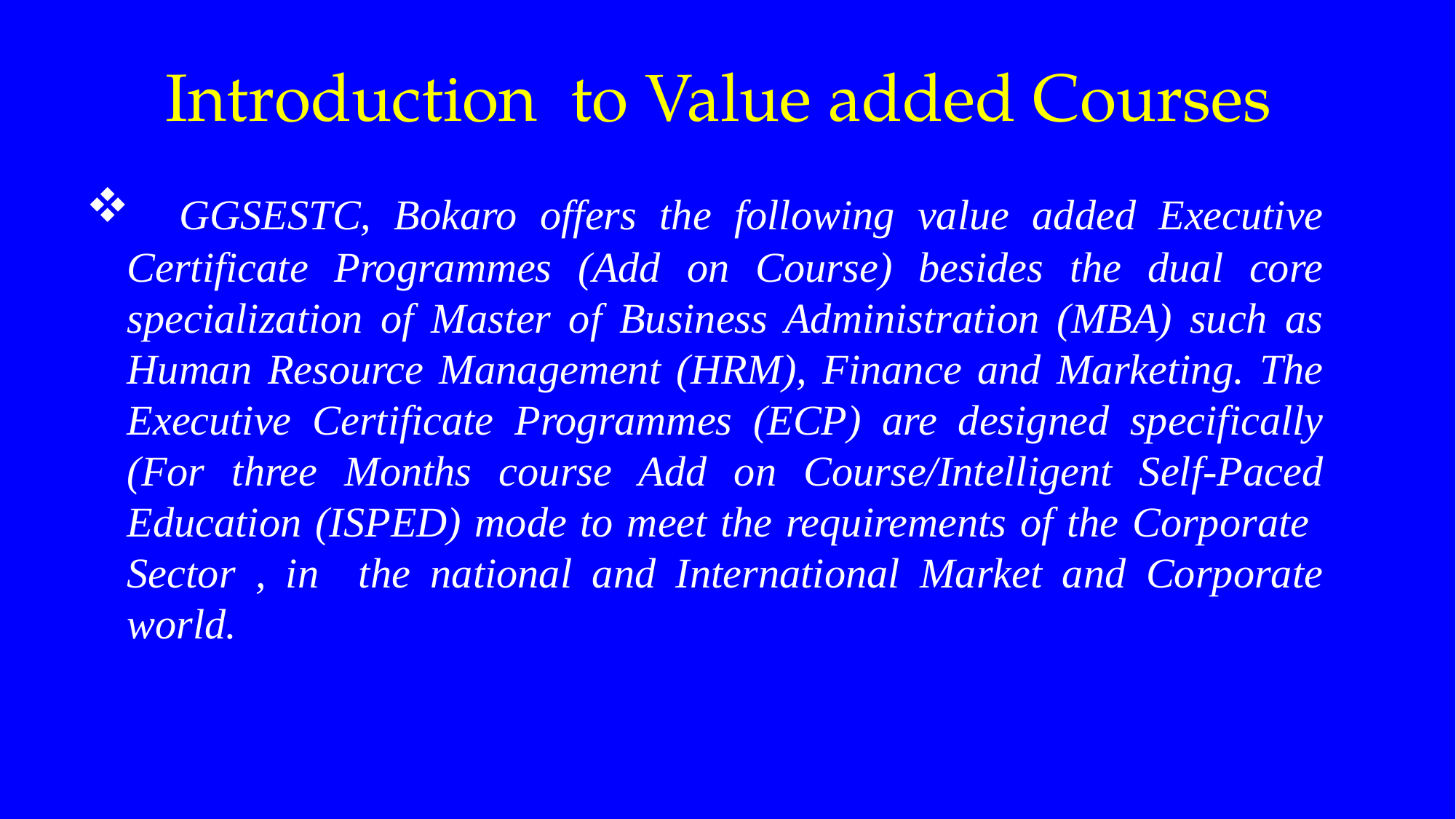

# Introduction  to Value added Courses
  GGSESTC, Bokaro offers the following value added Executive Certificate Programmes (Add on Course) besides the dual core specialization of Master of Business Administration (MBA) such as Human Resource Management (HRM), Finance and Marketing. The Executive Certificate Programmes (ECP) are designed specifically (For three Months course Add on Course/Intelligent Self-Paced Education (ISPED) mode to meet the requirements of the Corporate  Sector , in  the national and International Market and Corporate world.